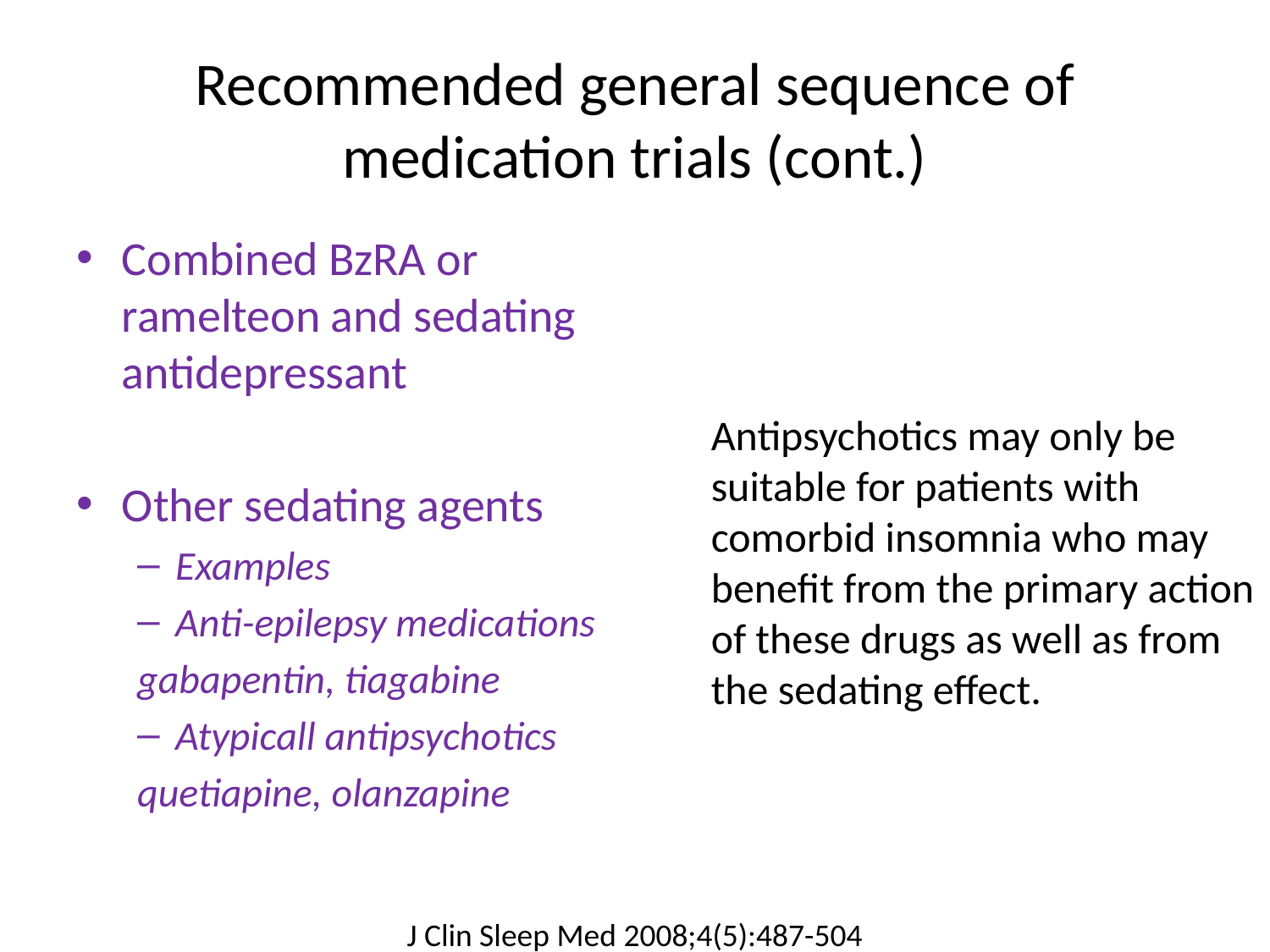

# Recommended general sequence of medication trials (cont.)
Combined BzRA or ramelteon and sedating antidepressant

Other sedating agents
Examples
Anti-epilepsy medications
	gabapentin, tiagabine
Atypicall antipsychotics
	quetiapine, olanzapine
Antipsychotics may only be suitable for patients with comorbid insomnia who may benefit from the primary action of these drugs as well as from the sedating effect.
J Clin Sleep Med 2008;4(5):487-504